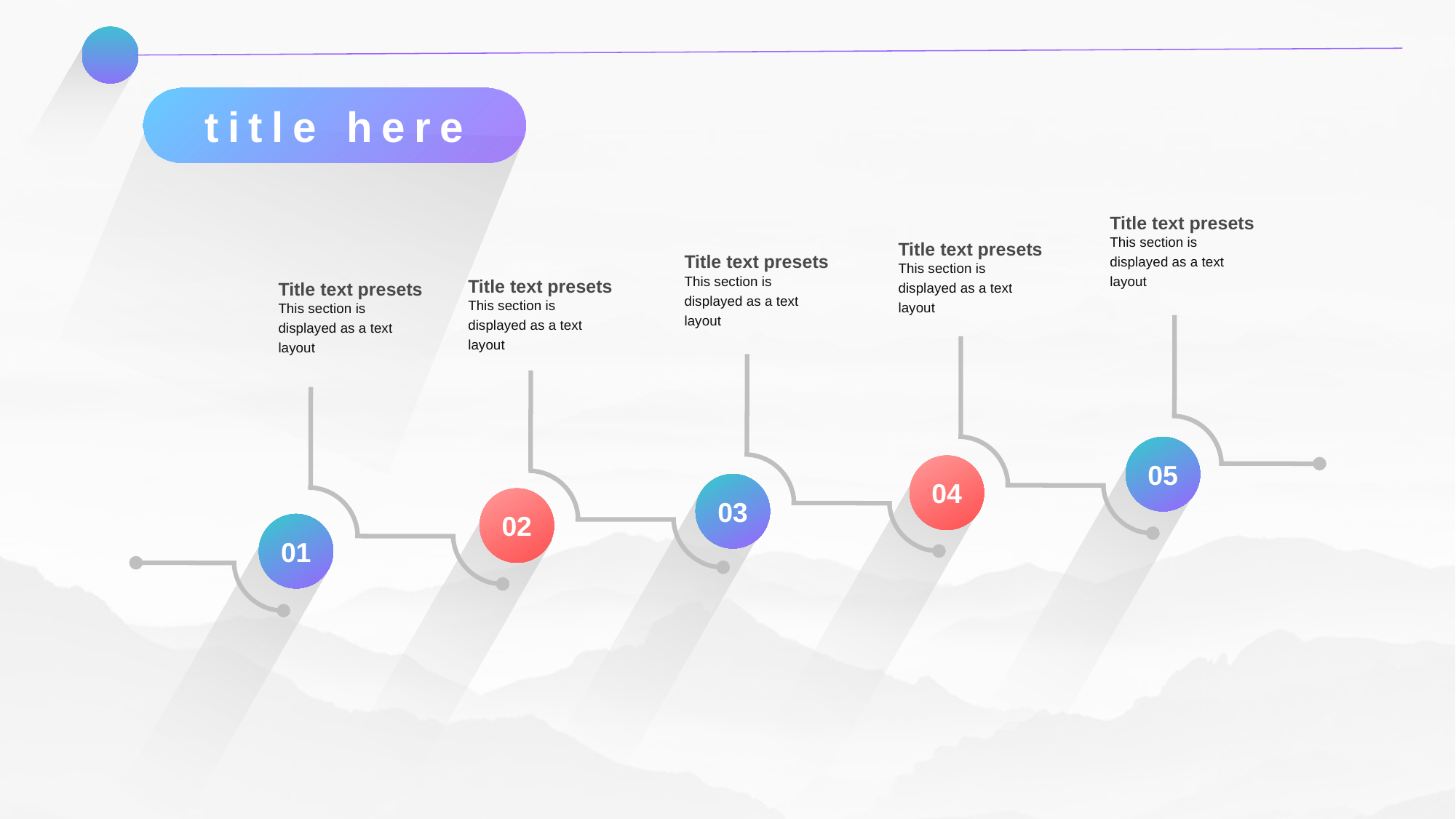

title here
Title text presets
This section is displayed as a text layout
Title text presets
This section is displayed as a text layout
Title text presets
This section is displayed as a text layout
Title text presets
This section is displayed as a text layout
Title text presets
This section is displayed as a text layout

05
04

03
02

01